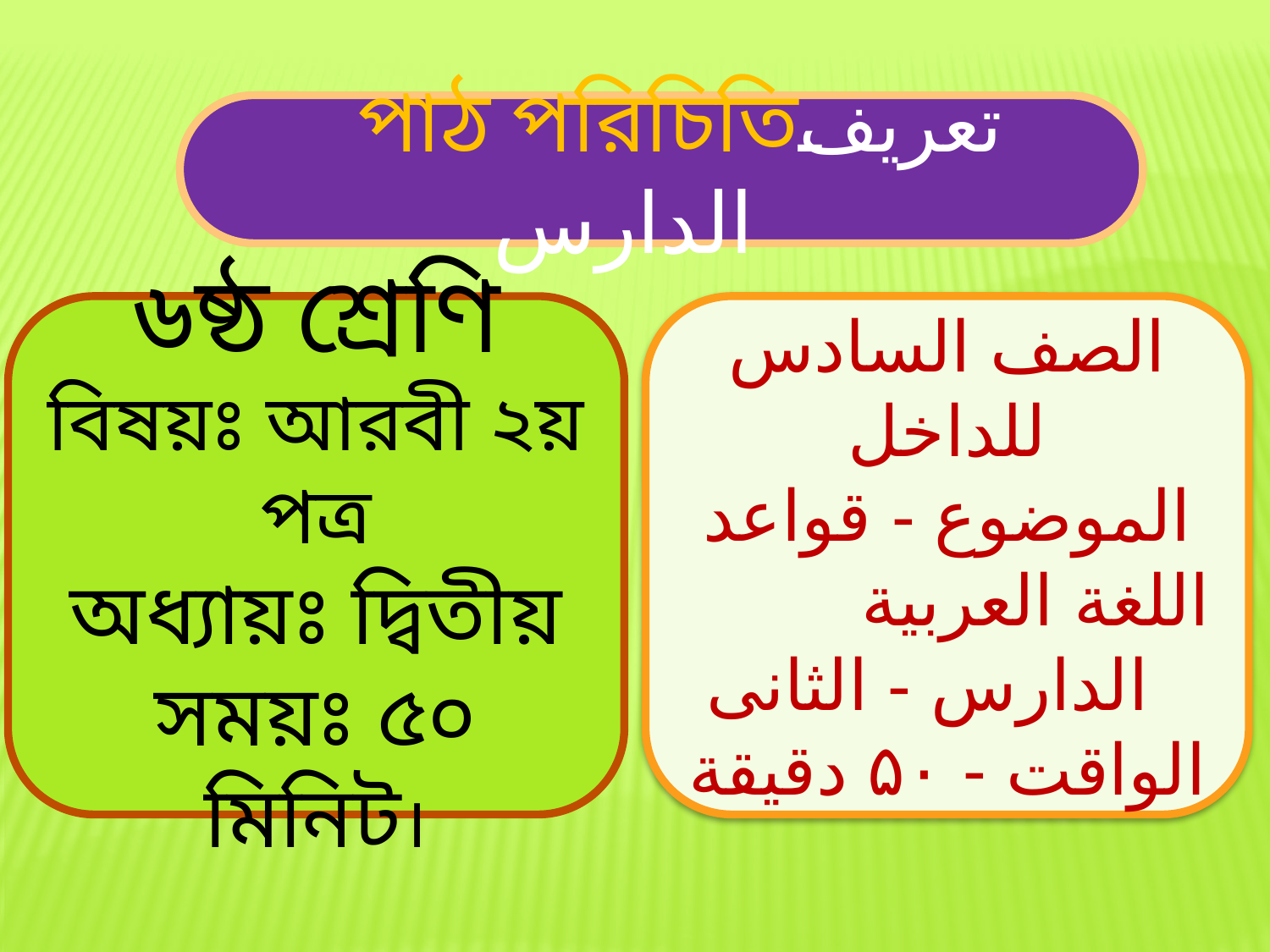

পাঠ পরিচিতিتعريف الدارس
৬ষ্ঠ শ্রেণি
বিষয়ঃ আরবী ২য় পত্র
অধ্যায়ঃ দ্বিতীয়
সময়ঃ ৫০ মিনিট।
الصف السادس للداخل
الموضوع - قواعد اللغة العربية            الدارس - الثانى
الواقت - ۵۰ دقيقة